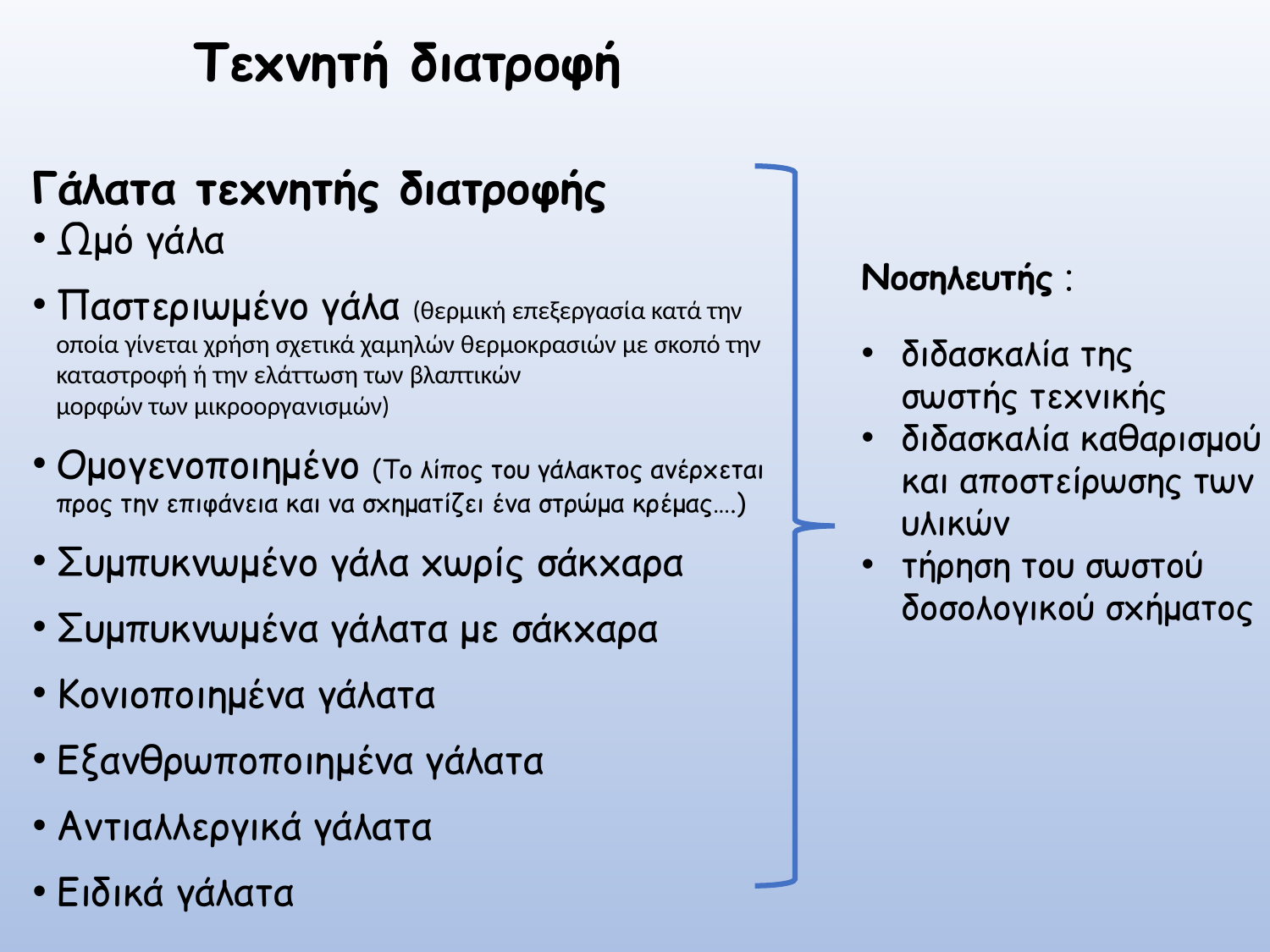

Τεχνητή διατροφή

Γάλατα τεχνητής διατροφής
Ωμό γάλα
Παστεριωμένο γάλα (θερμική επεξεργασία κατά την οποία γίνεται χρήση σχετικά χαμηλών θερμοκρασιών με σκοπό την καταστροφή ή την ελάττωση των βλαπτικών μορφών των μικροοργανισμών)
Ομογενοποιημένο (Το λίπος του γάλακτος ανέρχεται προς την επιφάνεια και να σχηματίζει ένα στρώμα κρέμας….)
Συμπυκνωμένο γάλα χωρίς σάκχαρα
Συμπυκνωμένα γάλατα με σάκχαρα
Κονιοποιημένα γάλατα
Εξανθρωποποιημένα γάλατα
Αντιαλλεργικά γάλατα
Ειδικά γάλατα

Νοσηλευτής :

διδασκαλία της σωστής τεχνικής
διδασκαλία καθαρισμού και αποστείρωσης των υλικών
τήρηση του σωστού δοσολογικού σχήματος